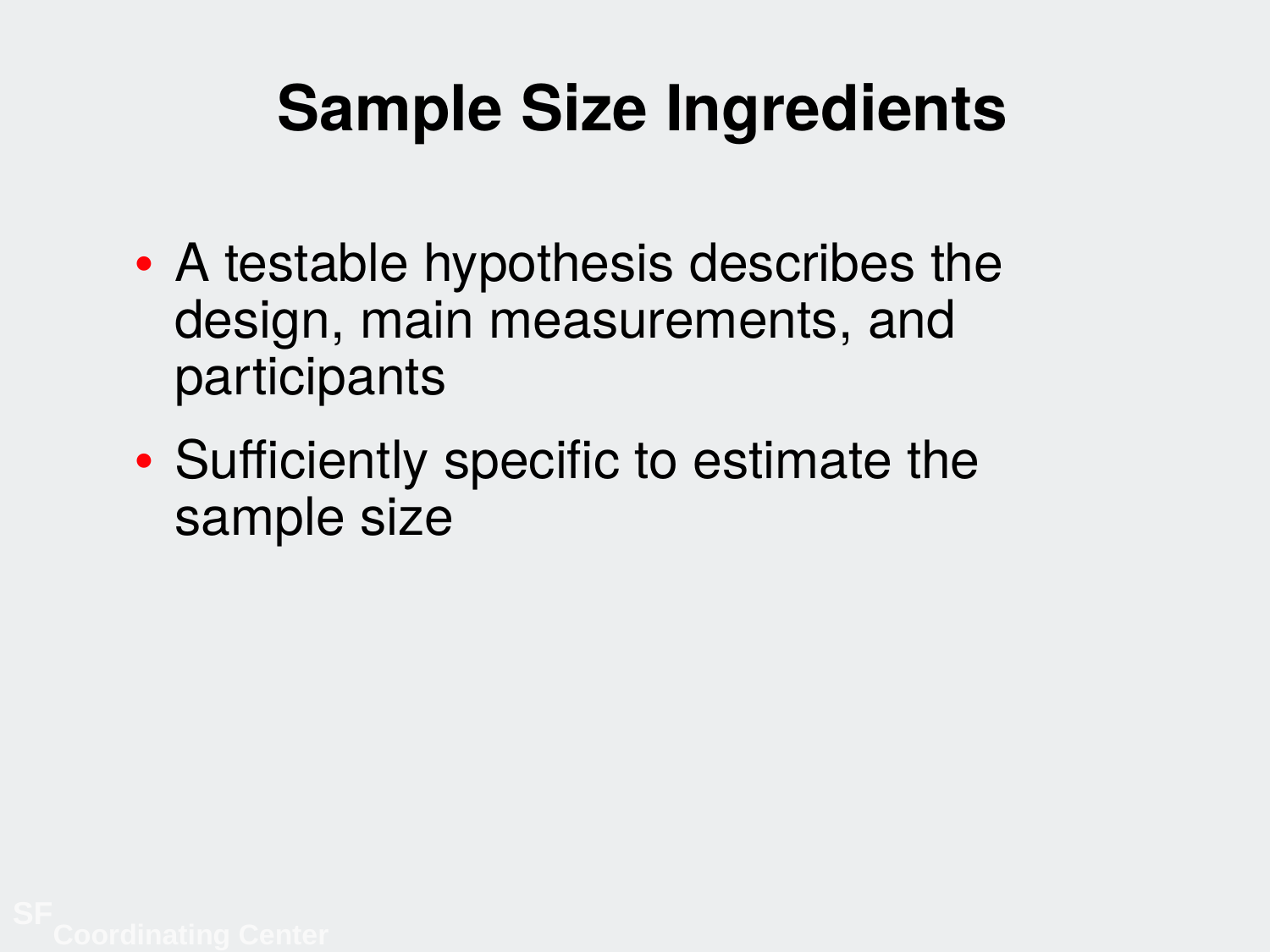

# Sample Size Ingredients
A testable hypothesis describes the design, main measurements, and participants
Sufficiently specific to estimate the sample size